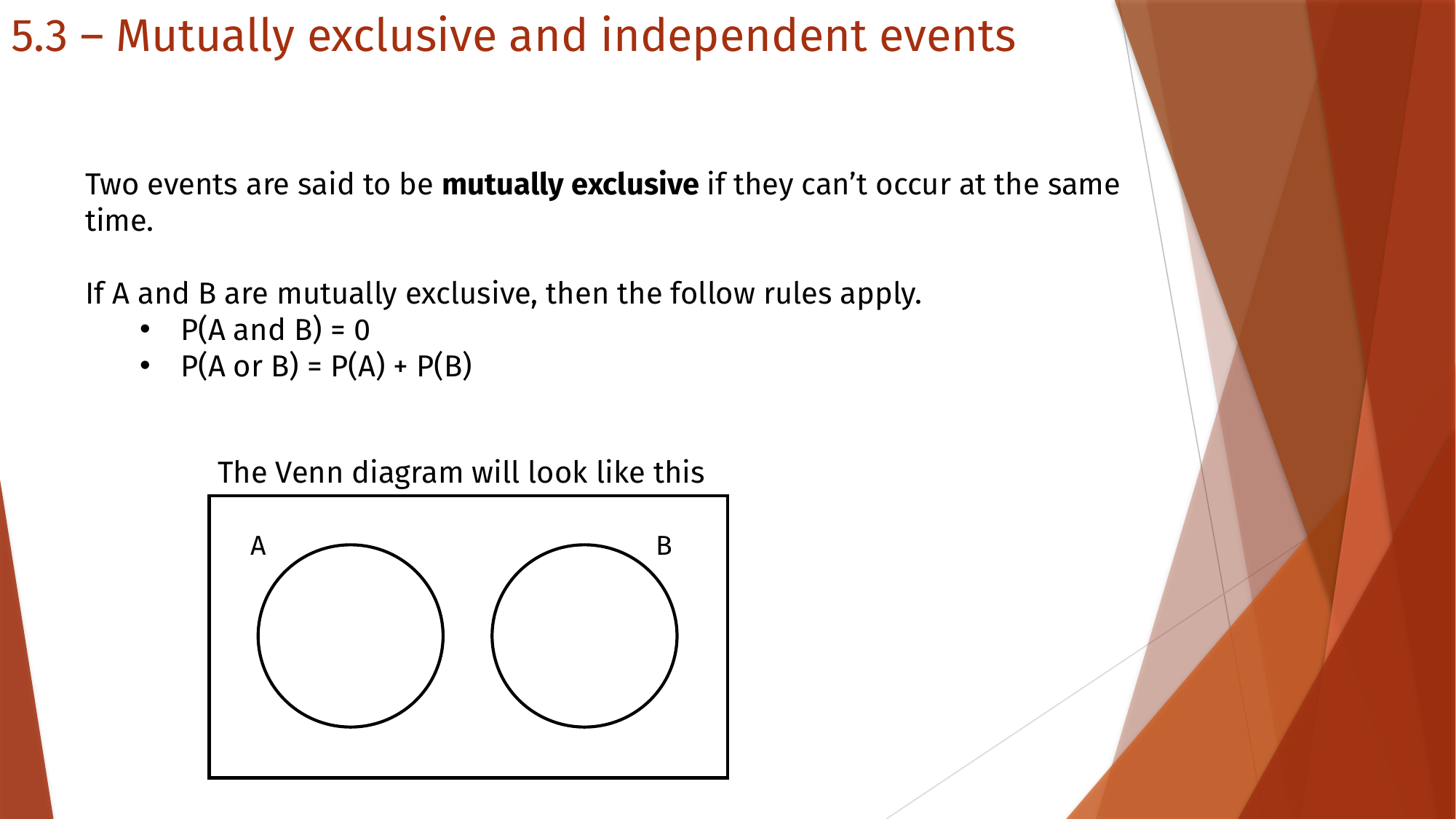

# 5.3 – Mutually exclusive and independent events
Two events are said to be mutually exclusive if they can’t occur at the same time.

If A and B are mutually exclusive, then the follow rules apply.
P(A and B) = 0
P(A or B) = P(A) + P(B)

The Venn diagram will look like this

B
A